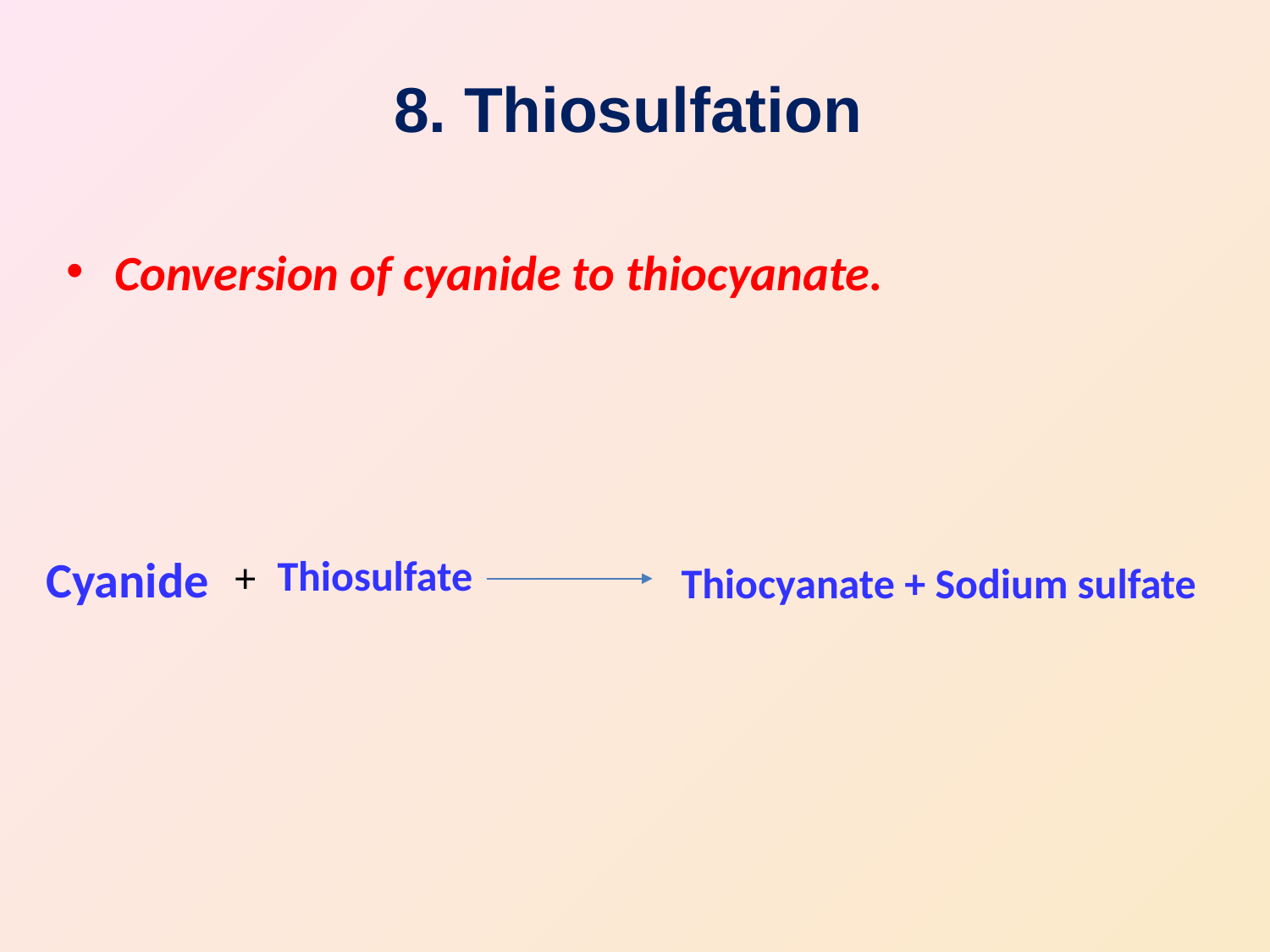

8. Thiosulfation
Conversion of cyanide to thiocyanate.
Cyanide
Thiosulfate
+
Thiocyanate + Sodium sulfate